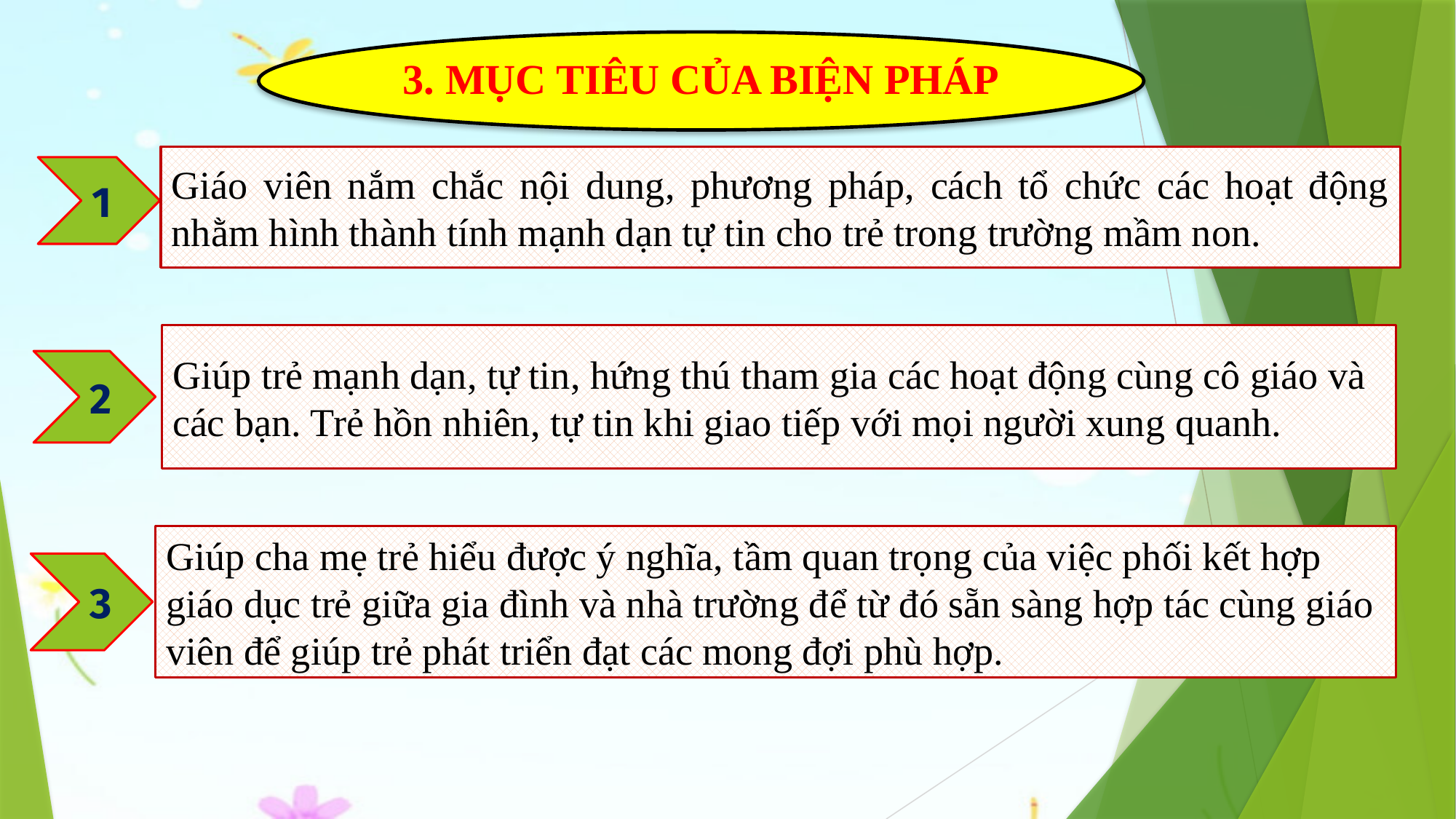

3. MỤC TIÊU CỦA BIỆN PHÁP
Giáo viên nắm chắc nội dung, phương pháp, cách tổ chức các hoạt động nhằm hình thành tính mạnh dạn tự tin cho trẻ trong trường mầm non.
1

Giúp trẻ mạnh dạn, tự tin, hứng thú tham gia các hoạt động cùng cô giáo và các bạn. Trẻ hồn nhiên, tự tin khi giao tiếp với mọi người xung quanh.
2
Giúp cha mẹ trẻ hiểu được ý nghĩa, tầm quan trọng của việc phối kết hợp giáo dục trẻ giữa gia đình và nhà trường để từ đó sẵn sàng hợp tác cùng giáo viên để giúp trẻ phát triển đạt các mong đợi phù hợp.
3